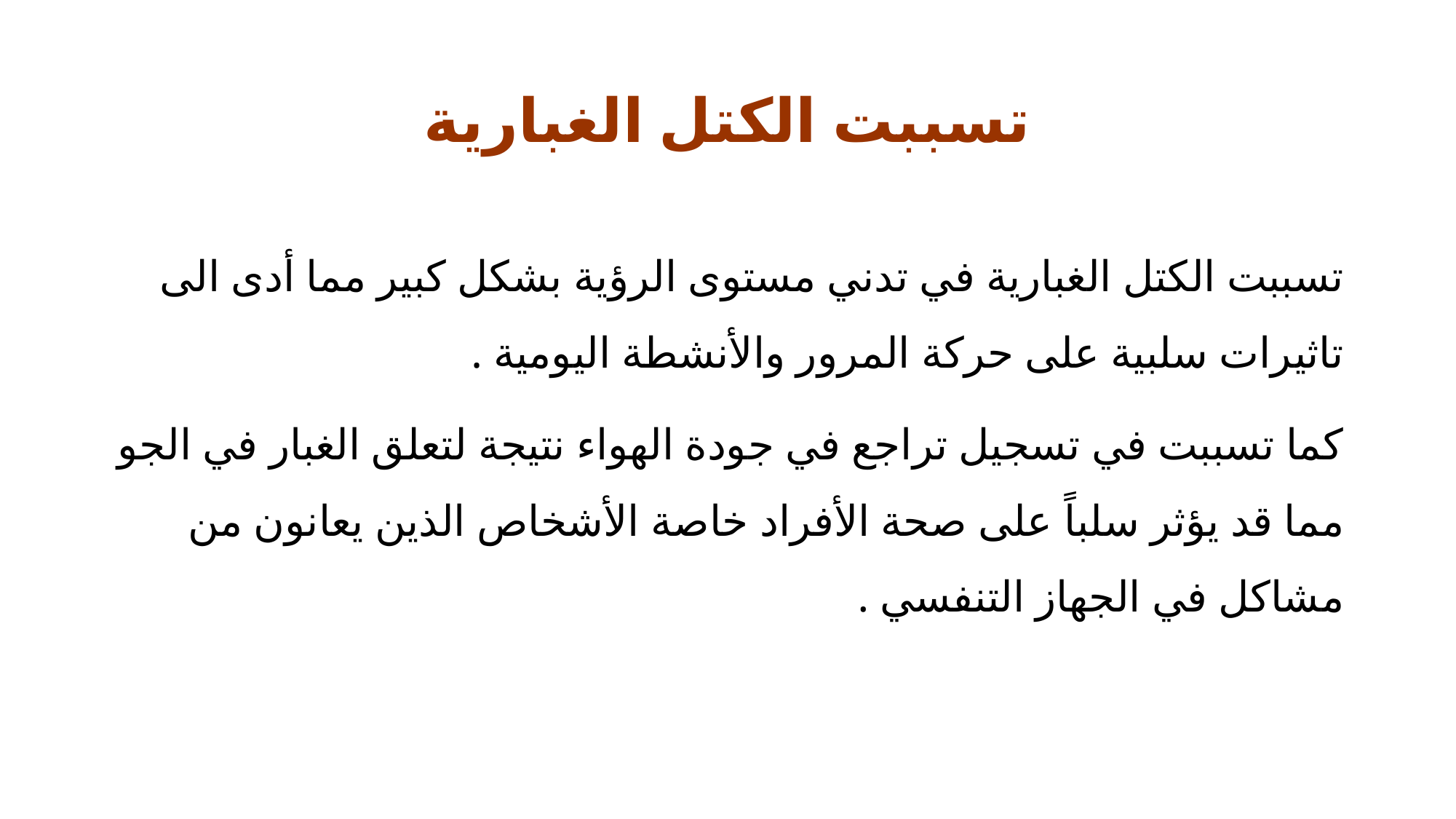

# تسببت الكتل الغبارية
تسببت الكتل الغبارية في تدني مستوى الرؤية بشكل كبير مما أدى الى تاثيرات سلبية على حركة المرور والأنشطة اليومية .
كما تسببت في تسجيل تراجع في جودة الهواء نتيجة لتعلق الغبار في الجو مما قد يؤثر سلباً على صحة الأفراد خاصة الأشخاص الذين يعانون من مشاكل في الجهاز التنفسي .